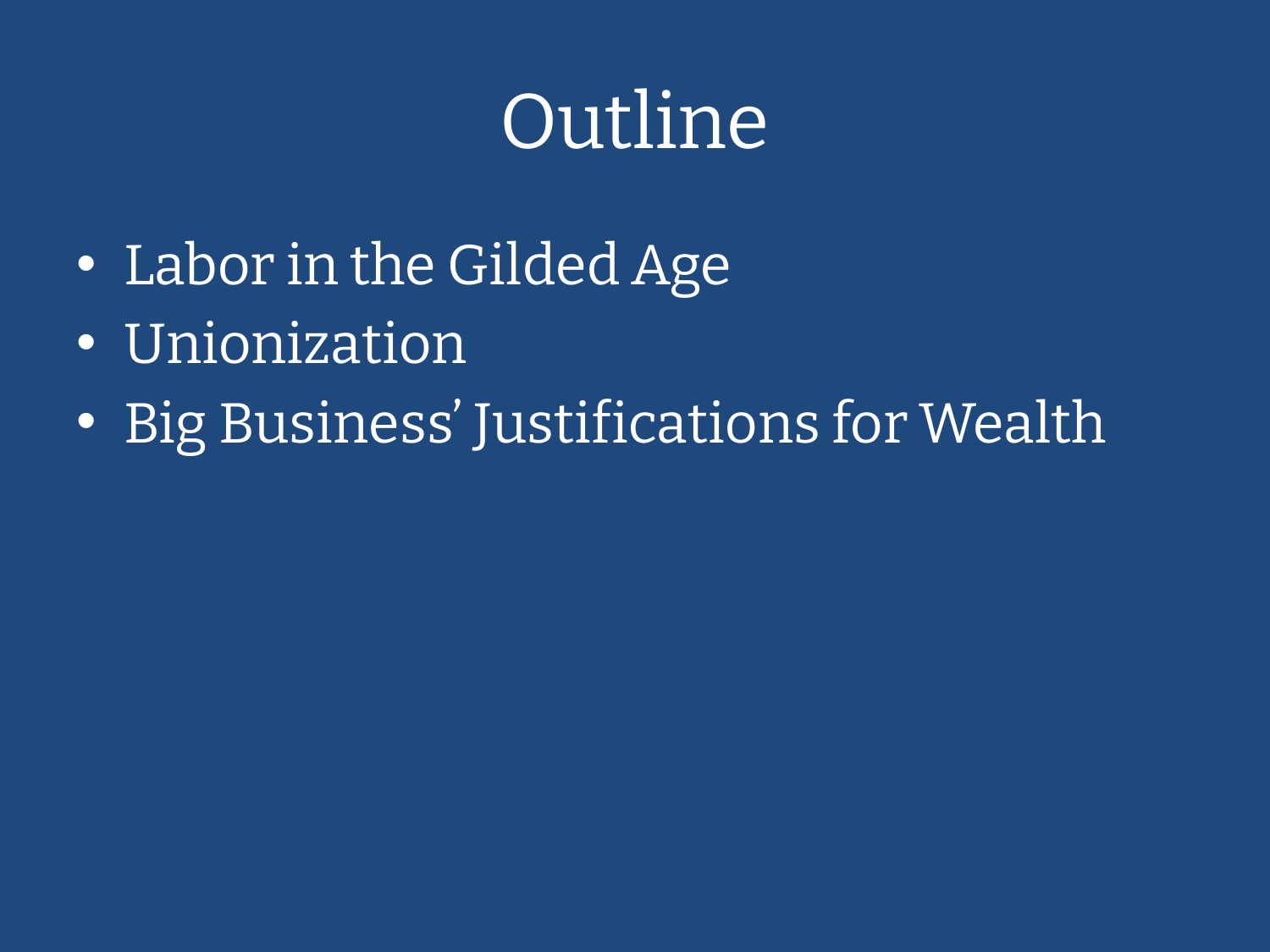

# Outline
Labor in the Gilded Age
Unionization
Big Business’ Justifications for Wealth